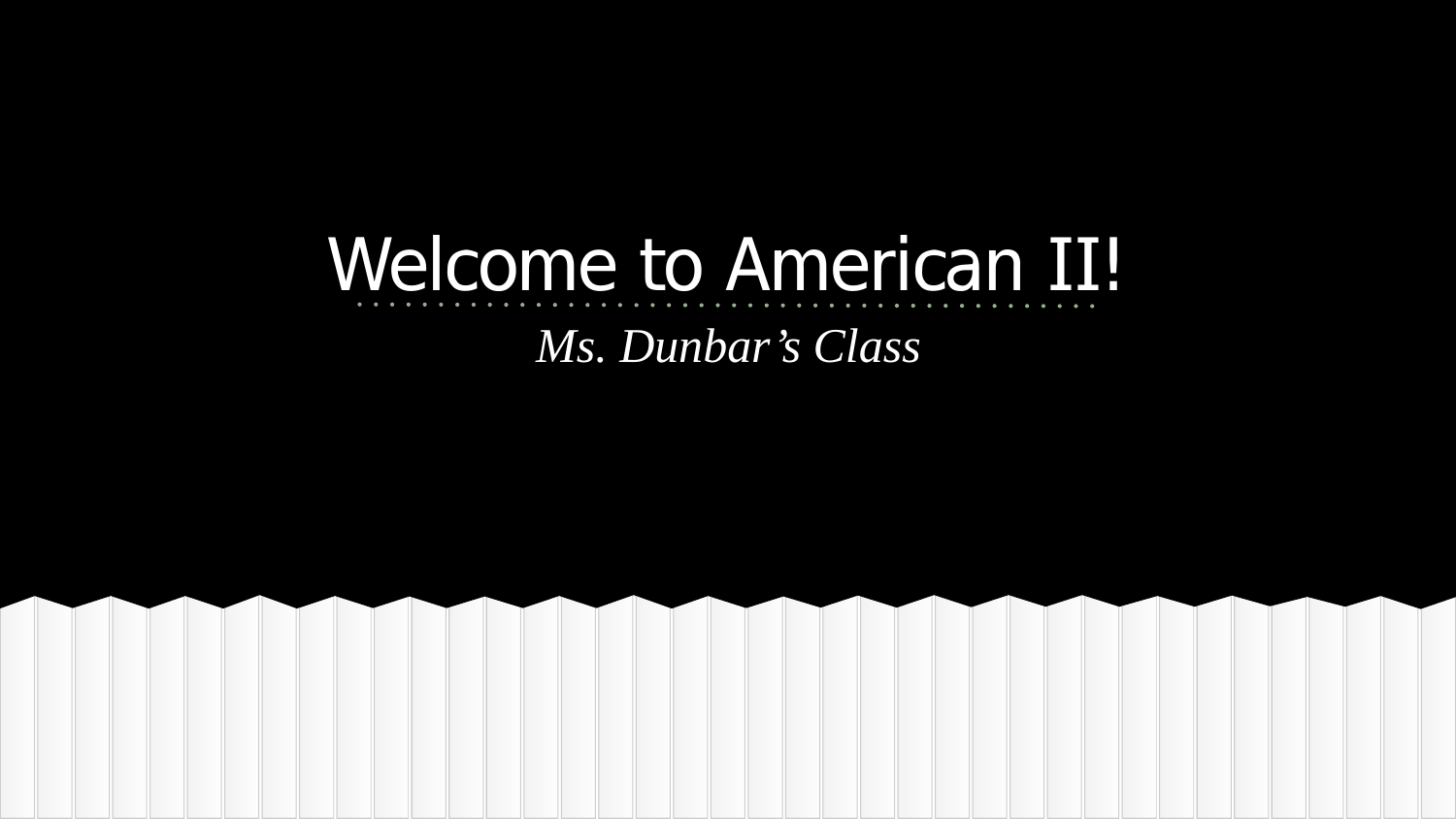

# Welcome to American II!
Ms. Dunbar’s Class